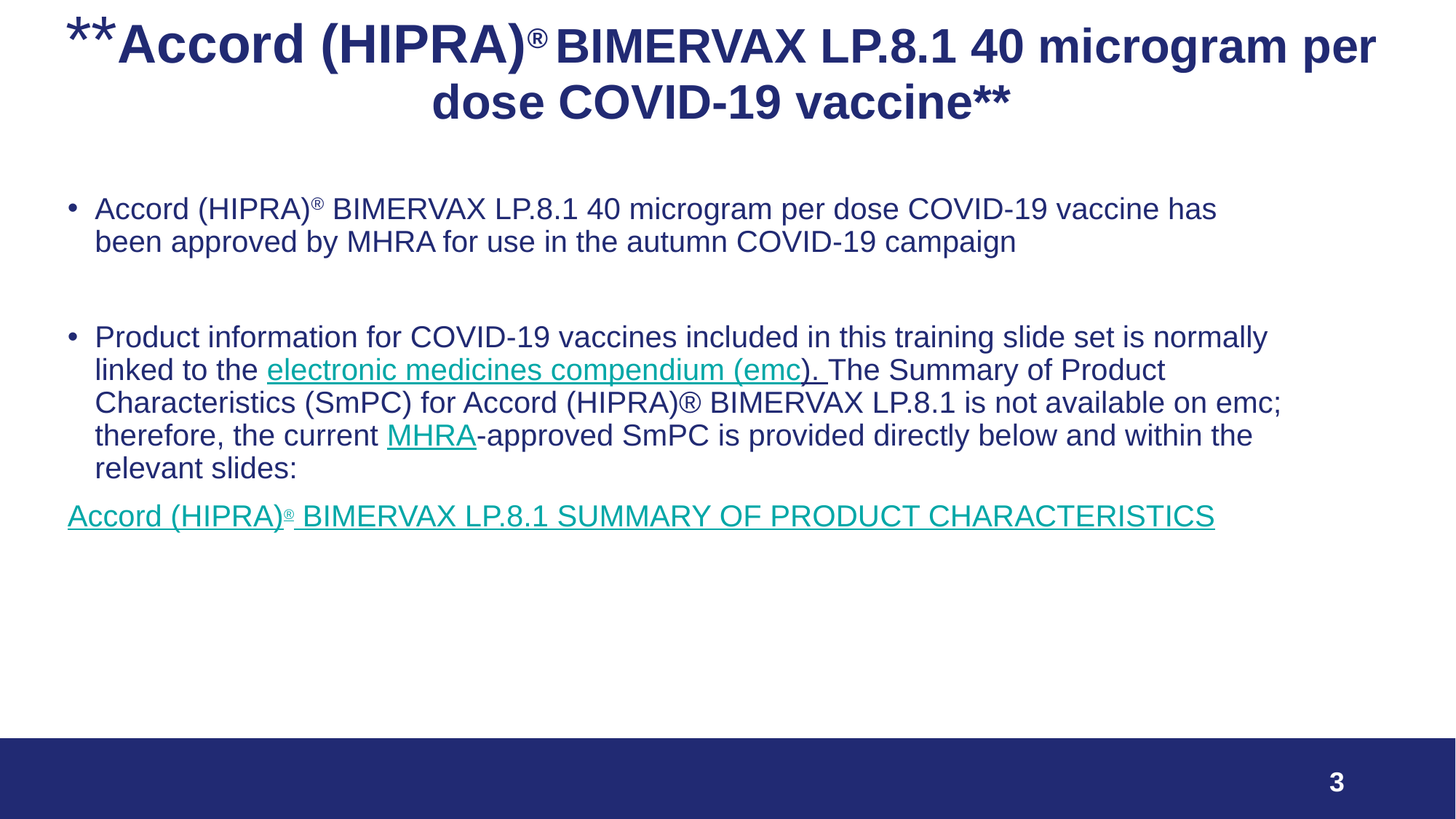

# **Accord (HIPRA)® BIMERVAX LP.8.1 40 microgram per dose COVID-19 vaccine**
Accord (HIPRA)® BIMERVAX LP.8.1 40 microgram per dose COVID-19 vaccine has been approved by MHRA for use in the autumn COVID-19 campaign

Product information for COVID-19 vaccines included in this training slide set is normally linked to the electronic medicines compendium (emc). The Summary of Product Characteristics (SmPC) for Accord (HIPRA)® BIMERVAX LP.8.1 is not available on emc; therefore, the current MHRA-approved SmPC is provided directly below and within the relevant slides:
Accord (HIPRA)® BIMERVAX LP.8.1 SUMMARY OF PRODUCT CHARACTERISTICS

3